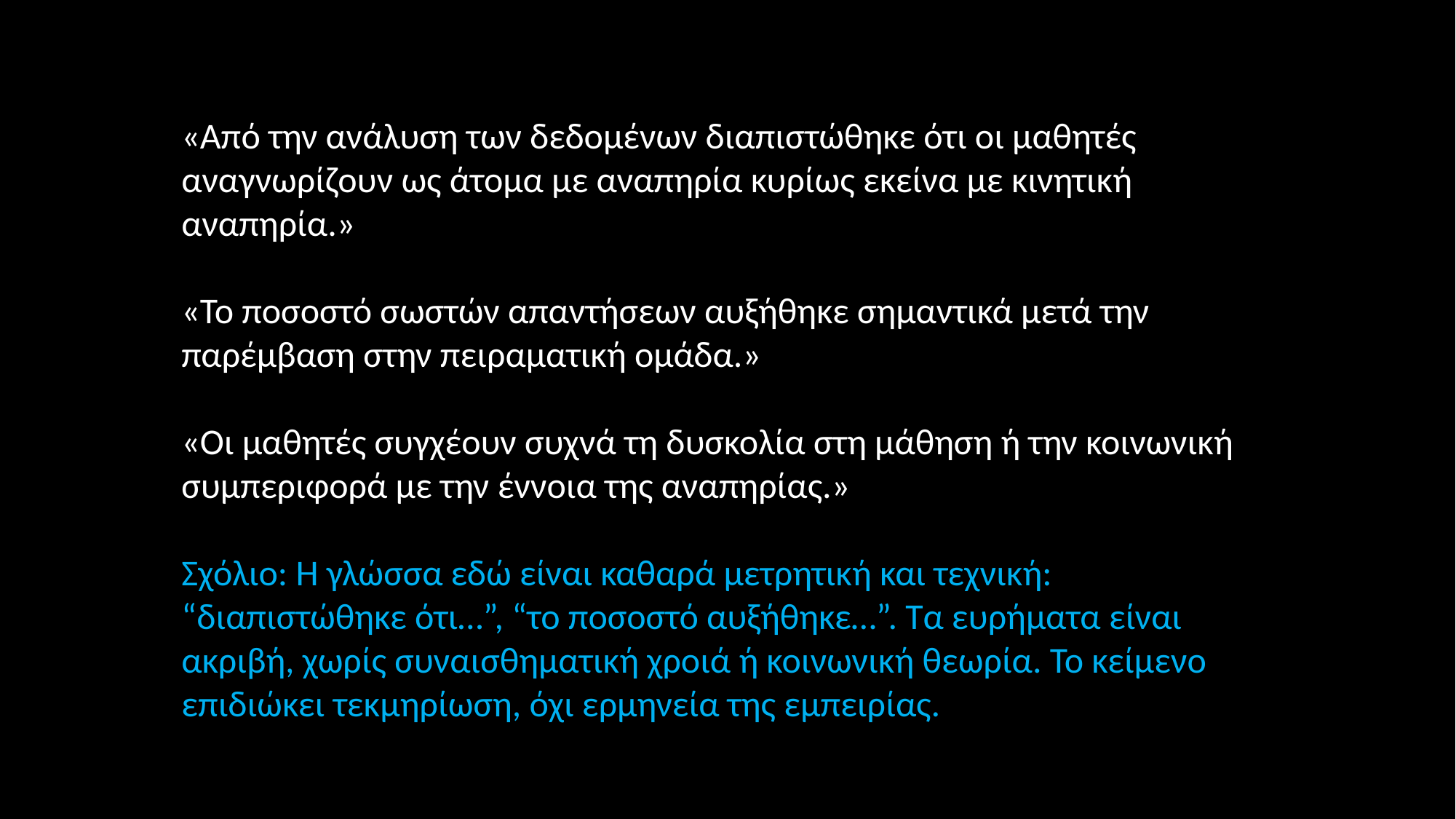

«Από την ανάλυση των δεδομένων διαπιστώθηκε ότι οι μαθητές αναγνωρίζουν ως άτομα με αναπηρία κυρίως εκείνα με κινητική αναπηρία.»

«Το ποσοστό σωστών απαντήσεων αυξήθηκε σημαντικά μετά την παρέμβαση στην πειραματική ομάδα.»

«Οι μαθητές συγχέουν συχνά τη δυσκολία στη μάθηση ή την κοινωνική συμπεριφορά με την έννοια της αναπηρίας.»

Σχόλιο: Η γλώσσα εδώ είναι καθαρά μετρητική και τεχνική: “διαπιστώθηκε ότι…”, “το ποσοστό αυξήθηκε…”. Τα ευρήματα είναι ακριβή, χωρίς συναισθηματική χροιά ή κοινωνική θεωρία. Το κείμενο επιδιώκει τεκμηρίωση, όχι ερμηνεία της εμπειρίας.